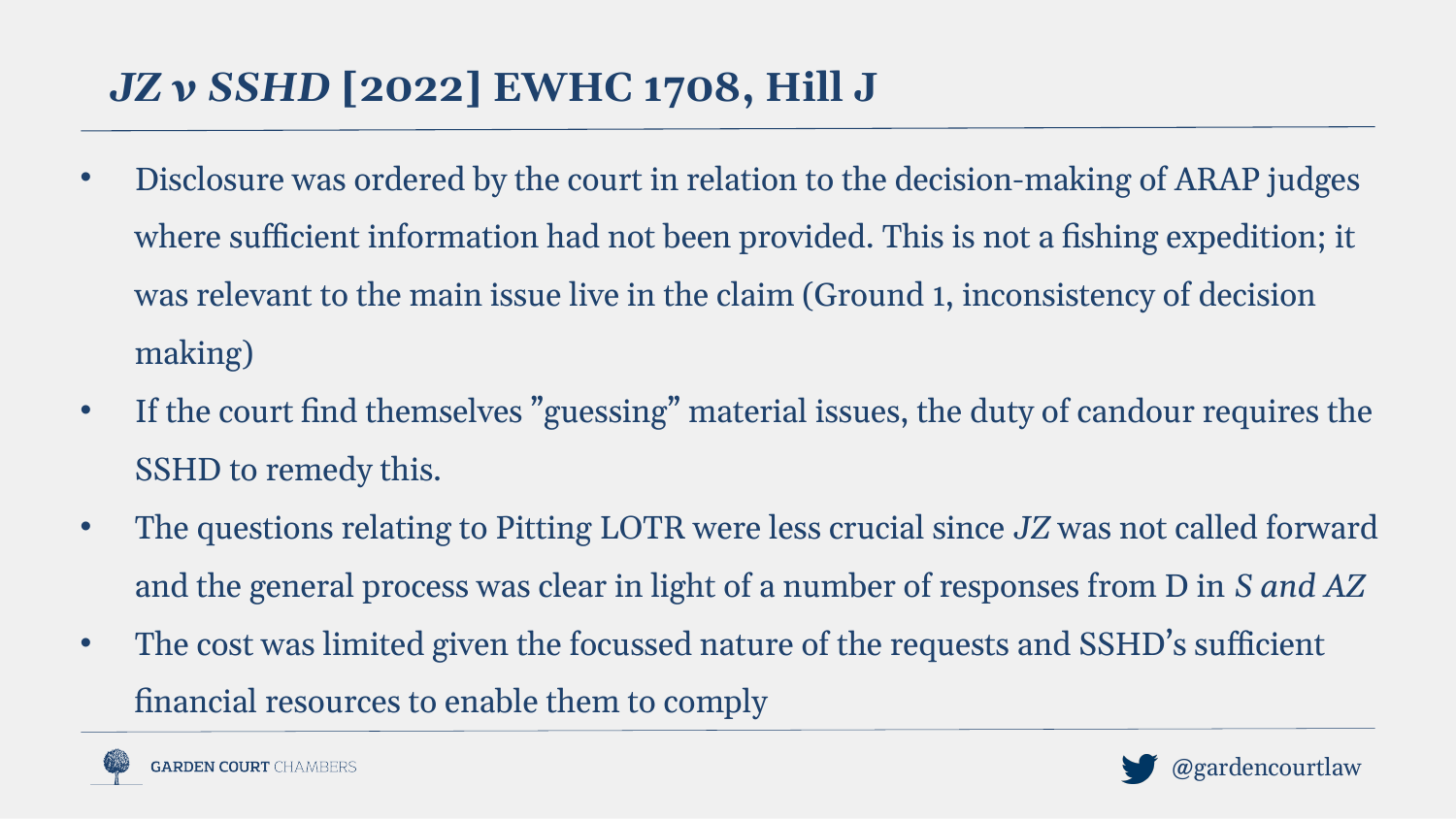

JZ v SSHD [2022] EWHC 1708, Hill J
Disclosure was ordered by the court in relation to the decision-making of ARAP judges where sufficient information had not been provided. This is not a fishing expedition; it was relevant to the main issue live in the claim (Ground 1, inconsistency of decision making)
If the court find themselves ”guessing” material issues, the duty of candour requires the SSHD to remedy this.
The questions relating to Pitting LOTR were less crucial since JZ was not called forward and the general process was clear in light of a number of responses from D in S and AZ
The cost was limited given the focussed nature of the requests and SSHD’s sufficient financial resources to enable them to comply